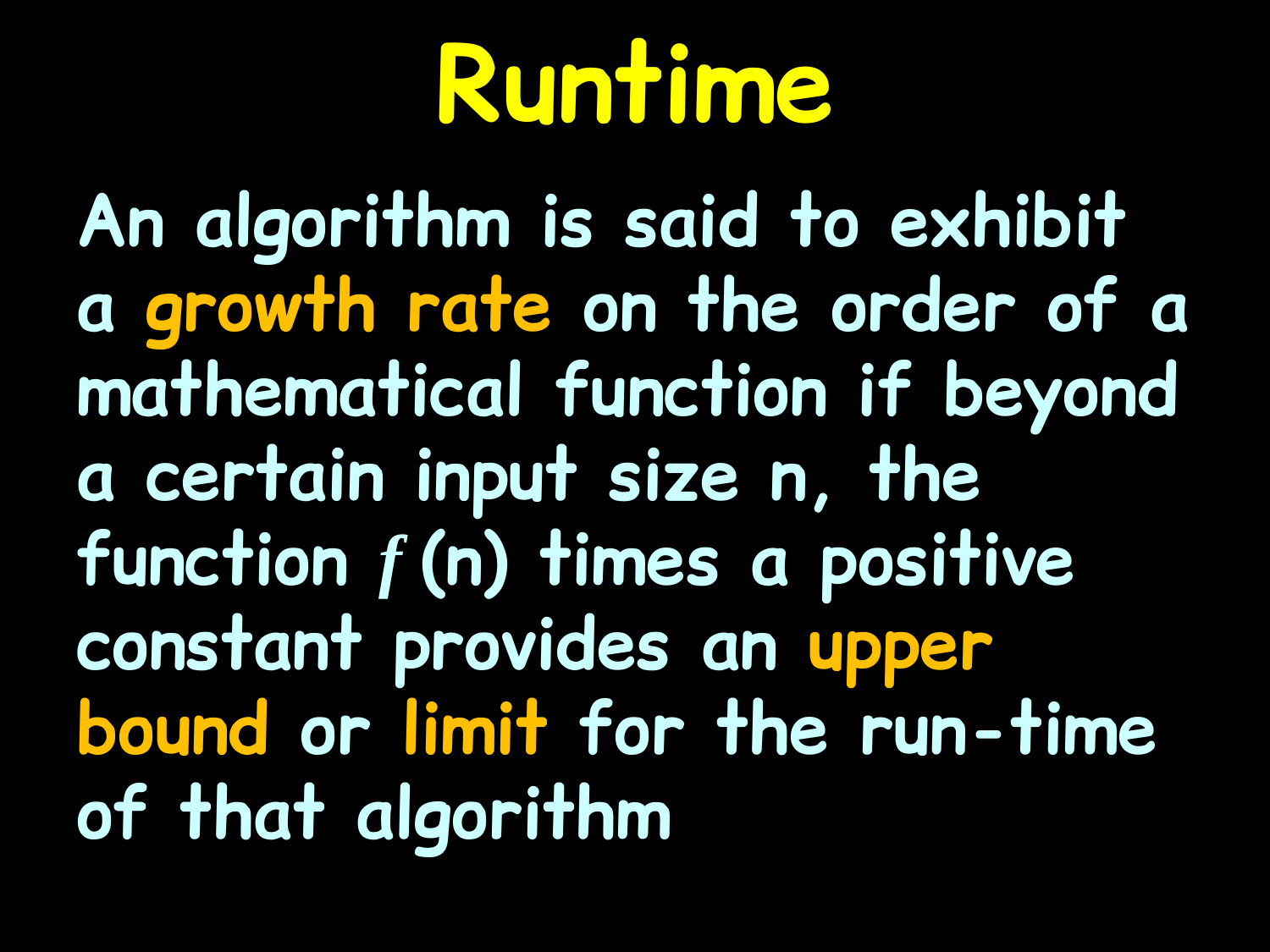

# Runtime
An algorithm is said to exhibit a growth rate on the order of a mathematical function if beyond a certain input size n, the function f (n) times a positive constant provides an upper bound or limit for the run-time of that algorithm